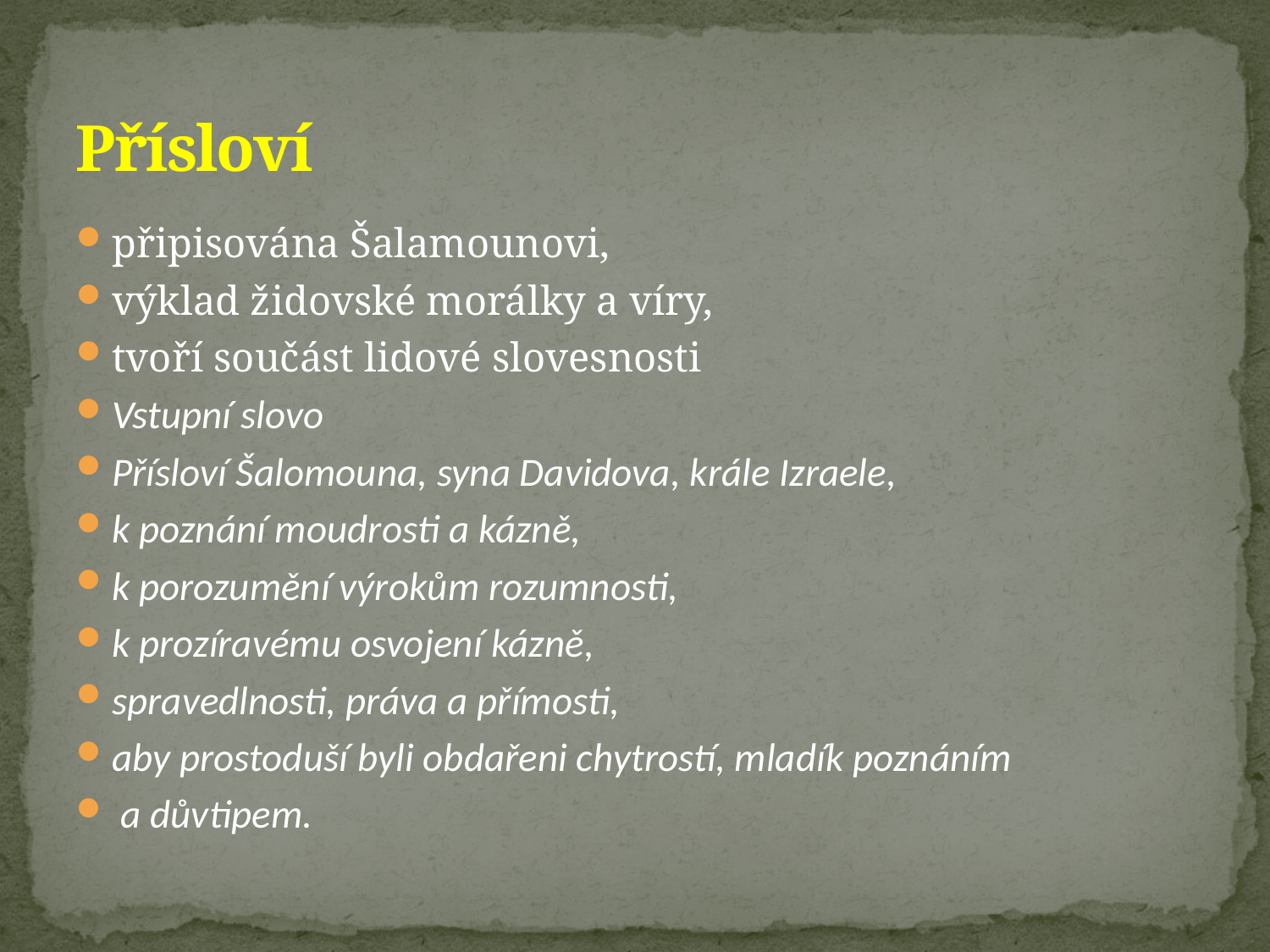

# Přísloví
připisována Šalamounovi,
výklad židovské morálky a víry,
tvoří součást lidové slovesnosti
Vstupní slovo
Přísloví Šalomouna, syna Davidova, krále Izraele,
k poznání moudrosti a kázně,
k porozumění výrokům rozumnosti,
k prozíravému osvojení kázně,
spravedlnosti, práva a přímosti,
aby prostoduší byli obdařeni chytrostí, mladík poznáním
 a důvtipem.